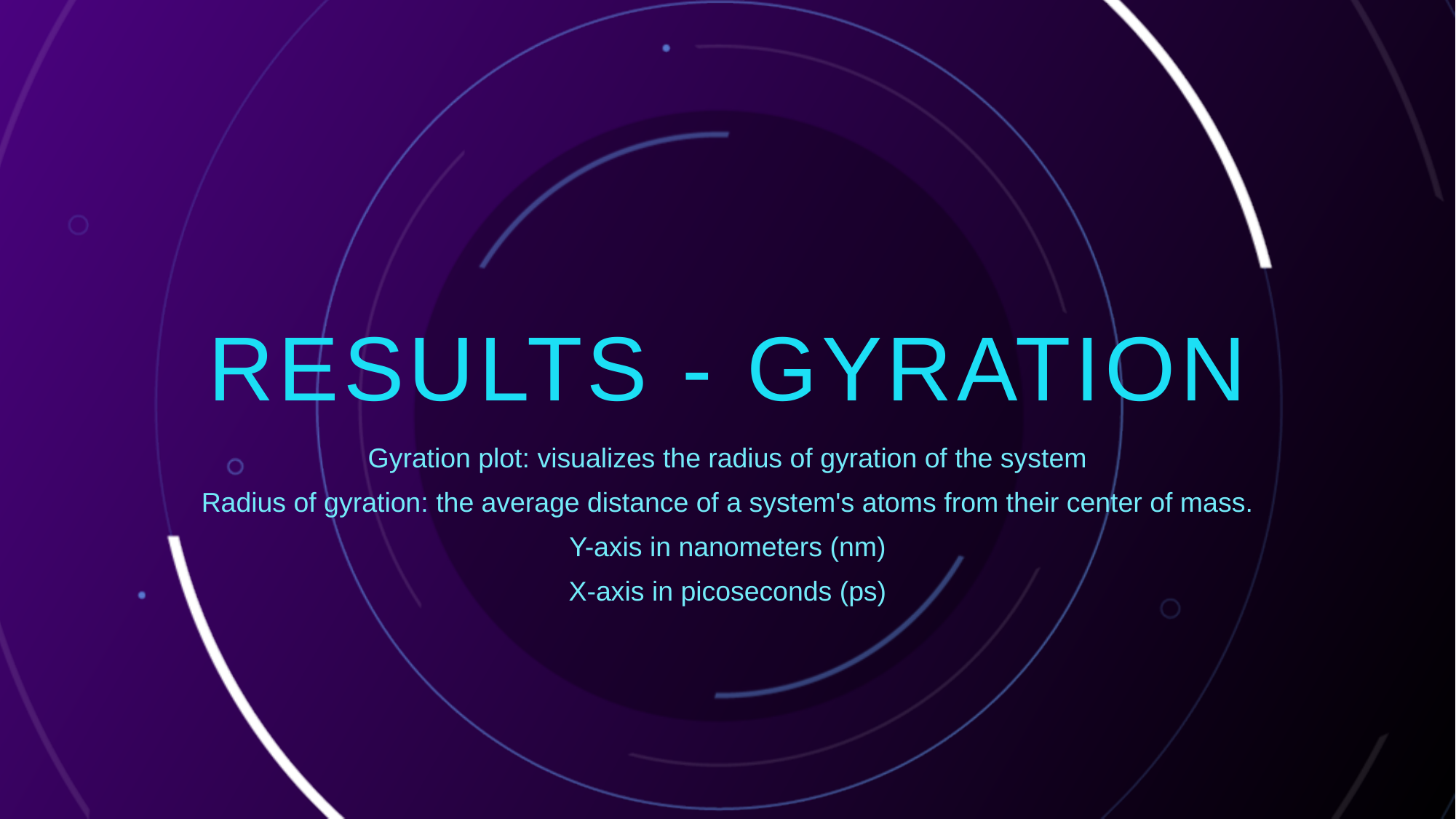

# Results - Gyration
Gyration plot: visualizes the radius of gyration of the system
Radius of gyration: the average distance of a system's atoms from their center of mass.
Y-axis in nanometers (nm)
X-axis in picoseconds (ps)